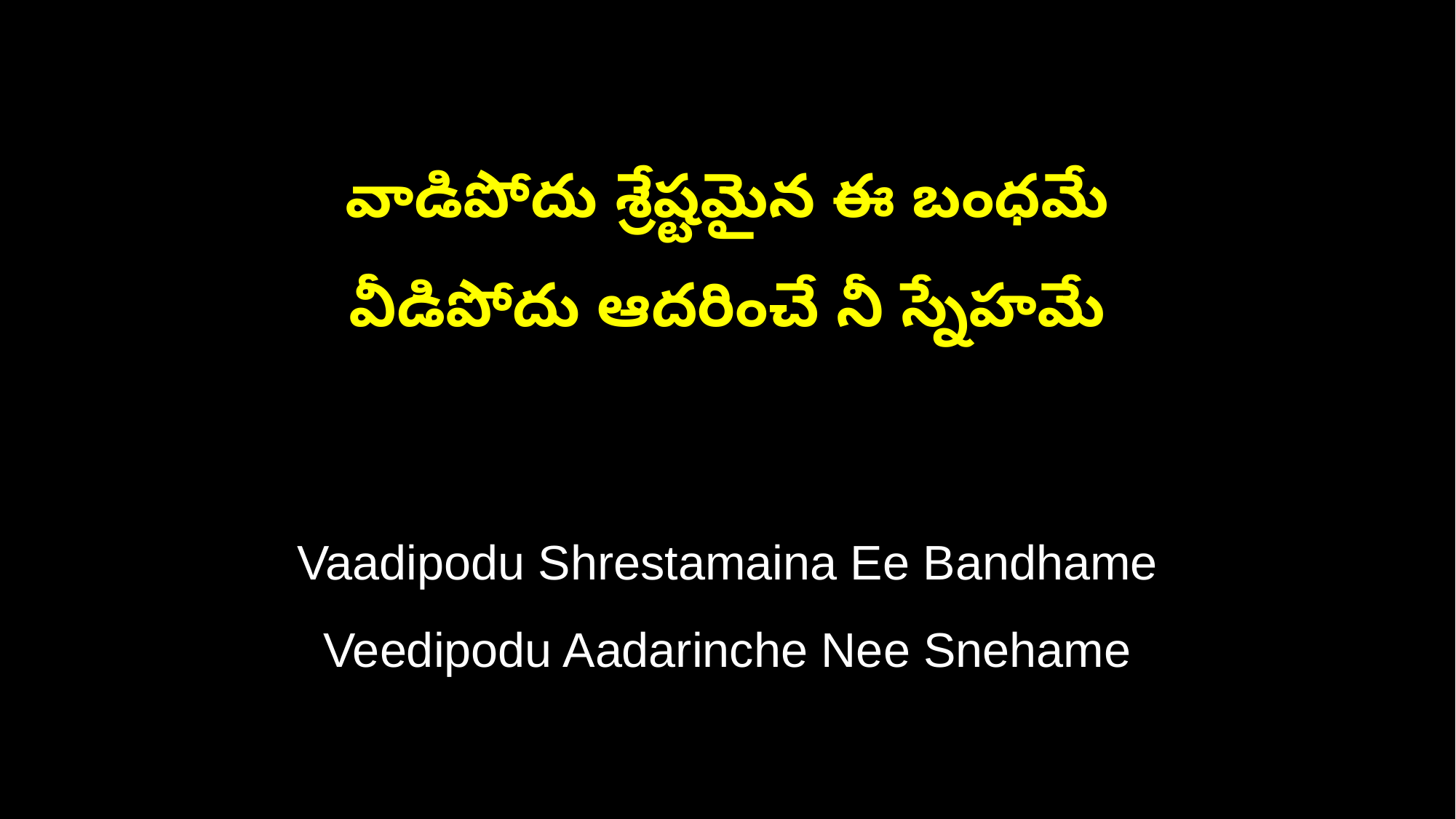

వాడిపోదు శ్రేష్టమైన ఈ బంధమే
వీడిపోదు ఆదరించే నీ స్నేహమే
Vaadipodu Shrestamaina Ee Bandhame
Veedipodu Aadarinche Nee Snehame